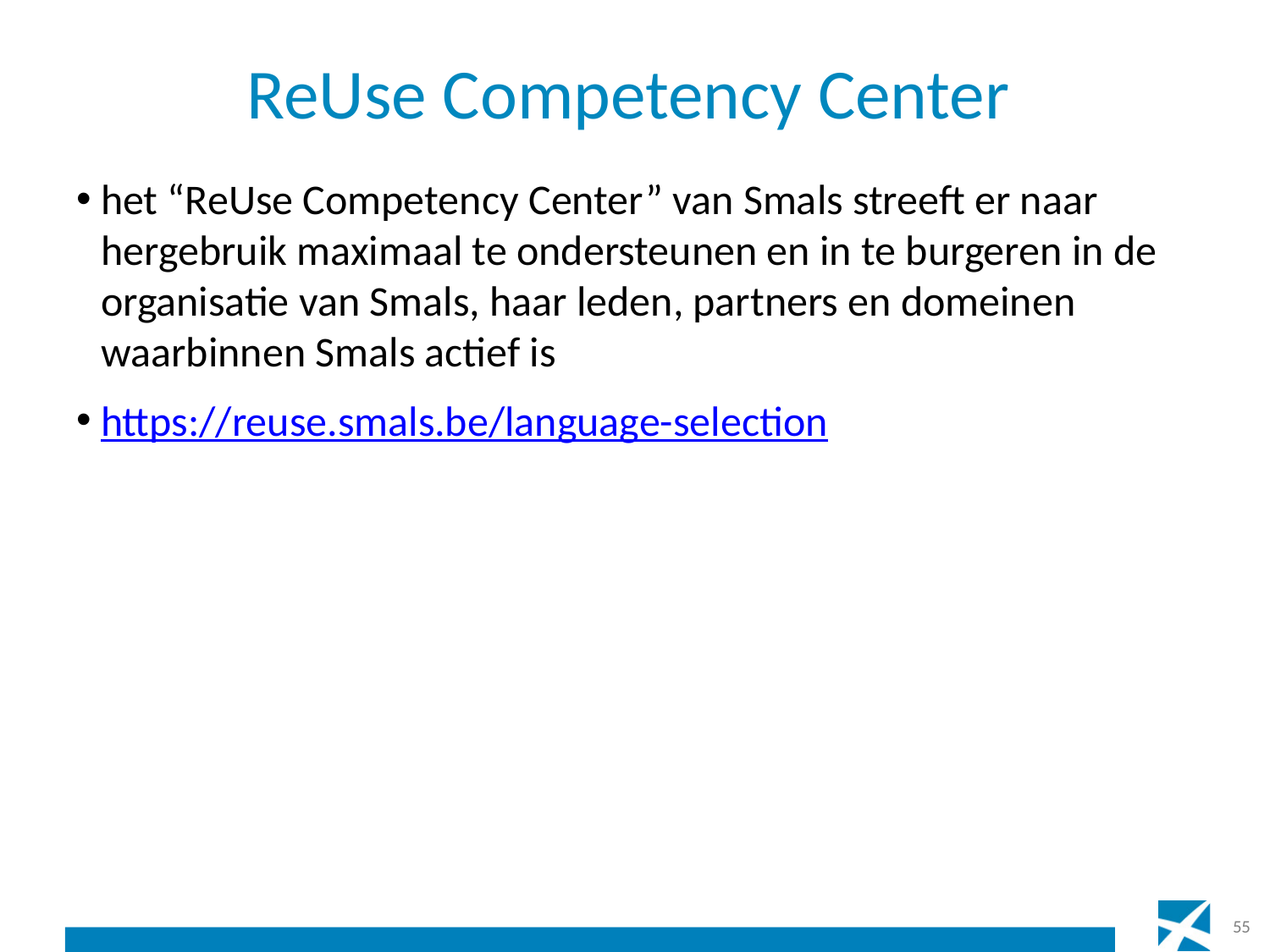

# ReUse Competency Center
het “ReUse Competency Center” van Smals streeft er naar hergebruik maximaal te ondersteunen en in te burgeren in de organisatie van Smals, haar leden, partners en domeinen waarbinnen Smals actief is

https://reuse.smals.be/language-selection

55